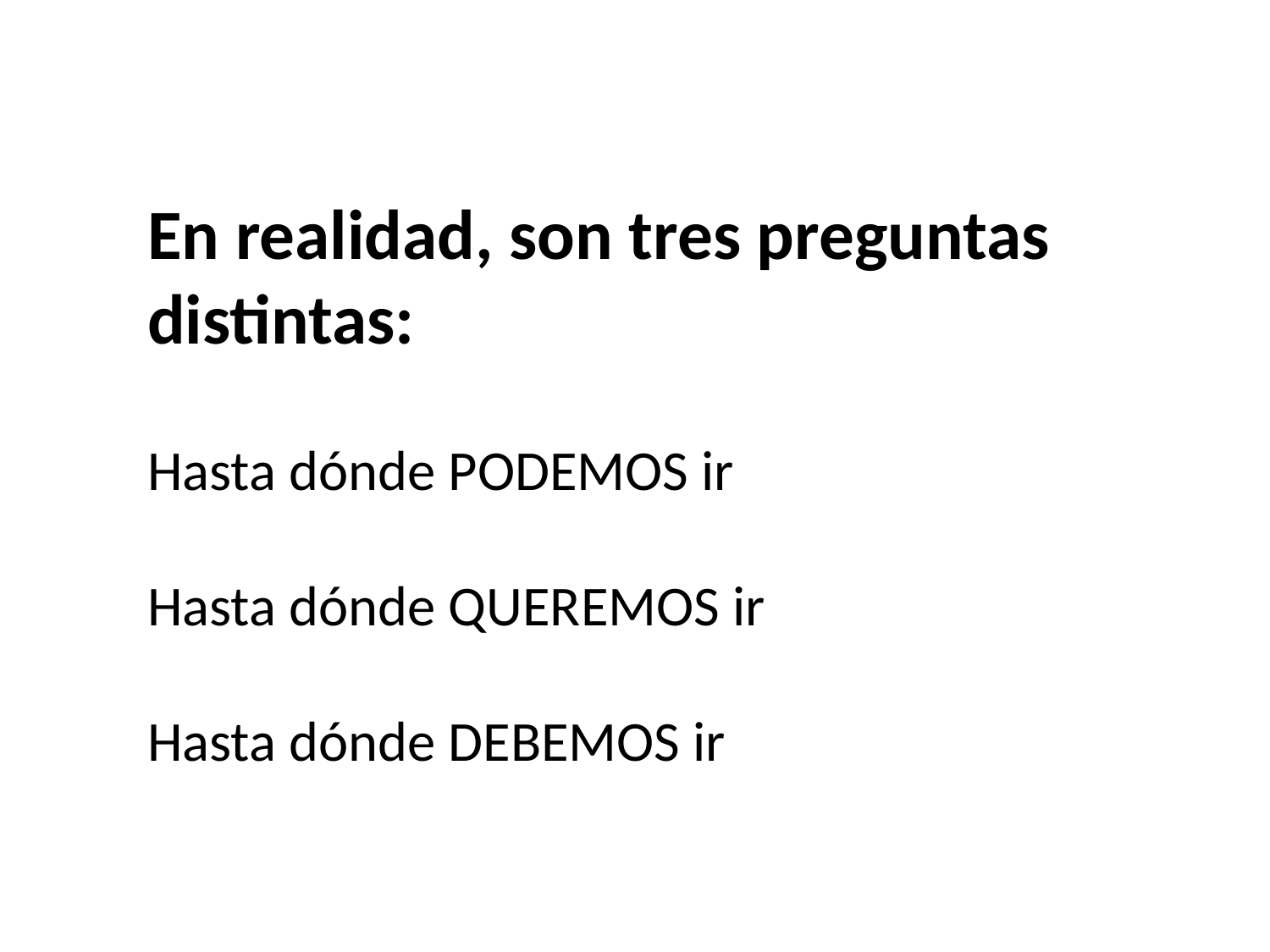

En realidad, son tres preguntas distintas:

Hasta dónde PODEMOS ir

Hasta dónde QUEREMOS ir

Hasta dónde DEBEMOS ir